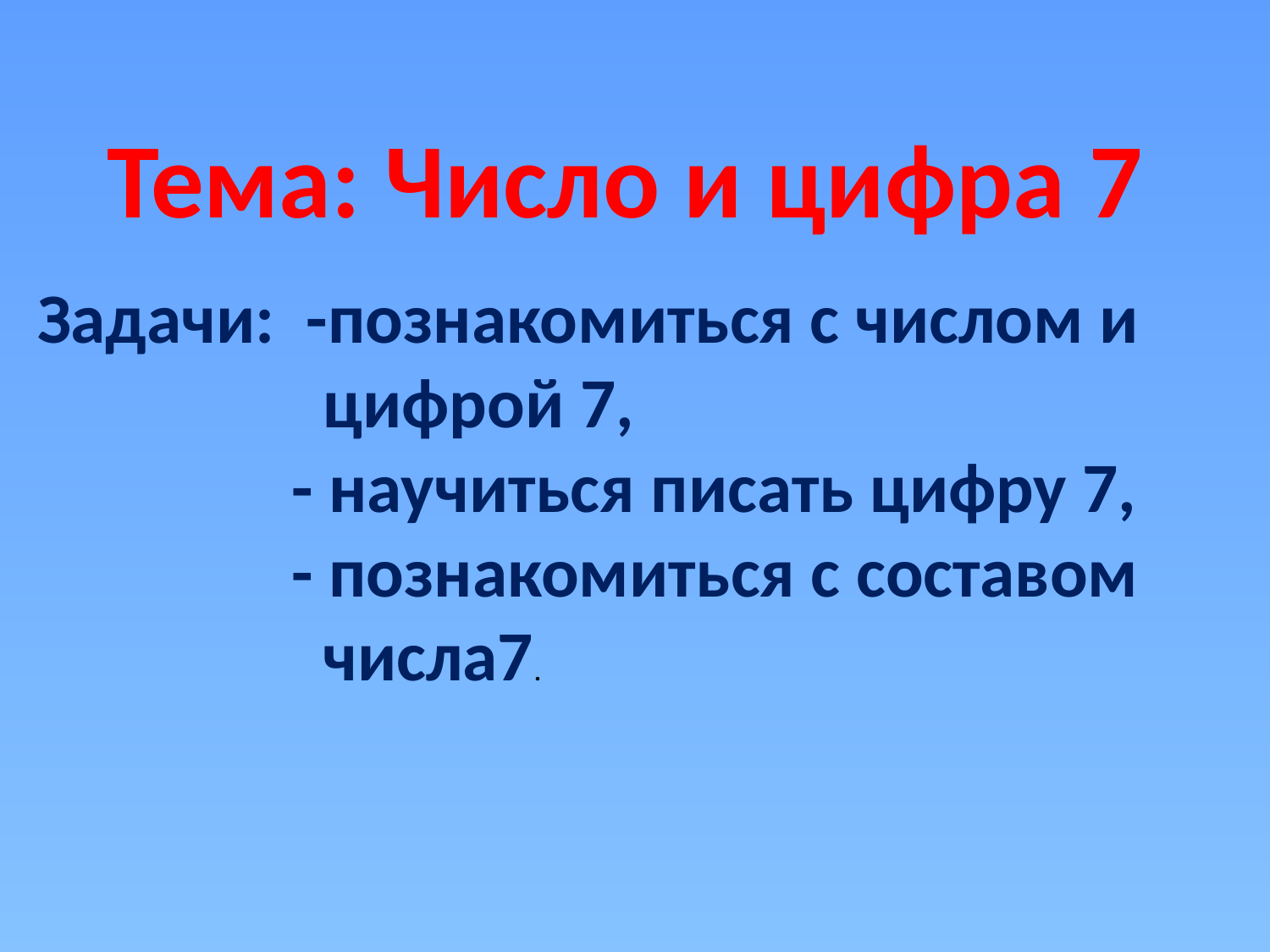

Тема: Число и цифра 7
Задачи:  -познакомиться с числом и
                  цифрой 7,
                - научиться писать цифру 7,
                - познакомиться с составом
                  числа7.